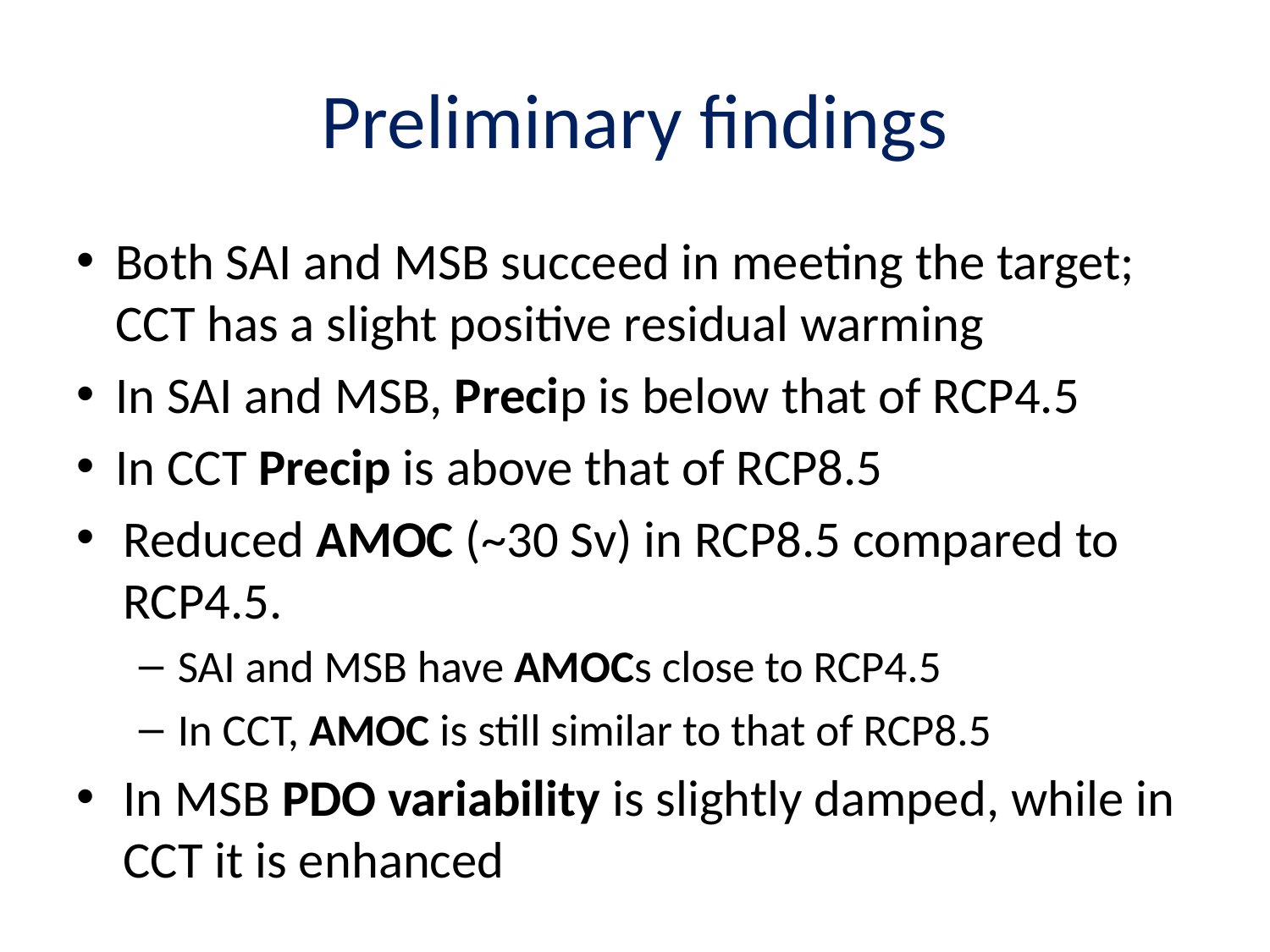

# Preliminary findings
Both SAI and MSB succeed in meeting the target; CCT has a slight positive residual warming
In SAI and MSB, Precip is below that of RCP4.5
In CCT Precip is above that of RCP8.5
Reduced AMOC (~30 Sv) in RCP8.5 compared to RCP4.5.
SAI and MSB have AMOCs close to RCP4.5
In CCT, AMOC is still similar to that of RCP8.5
In MSB PDO variability is slightly damped, while in CCT it is enhanced